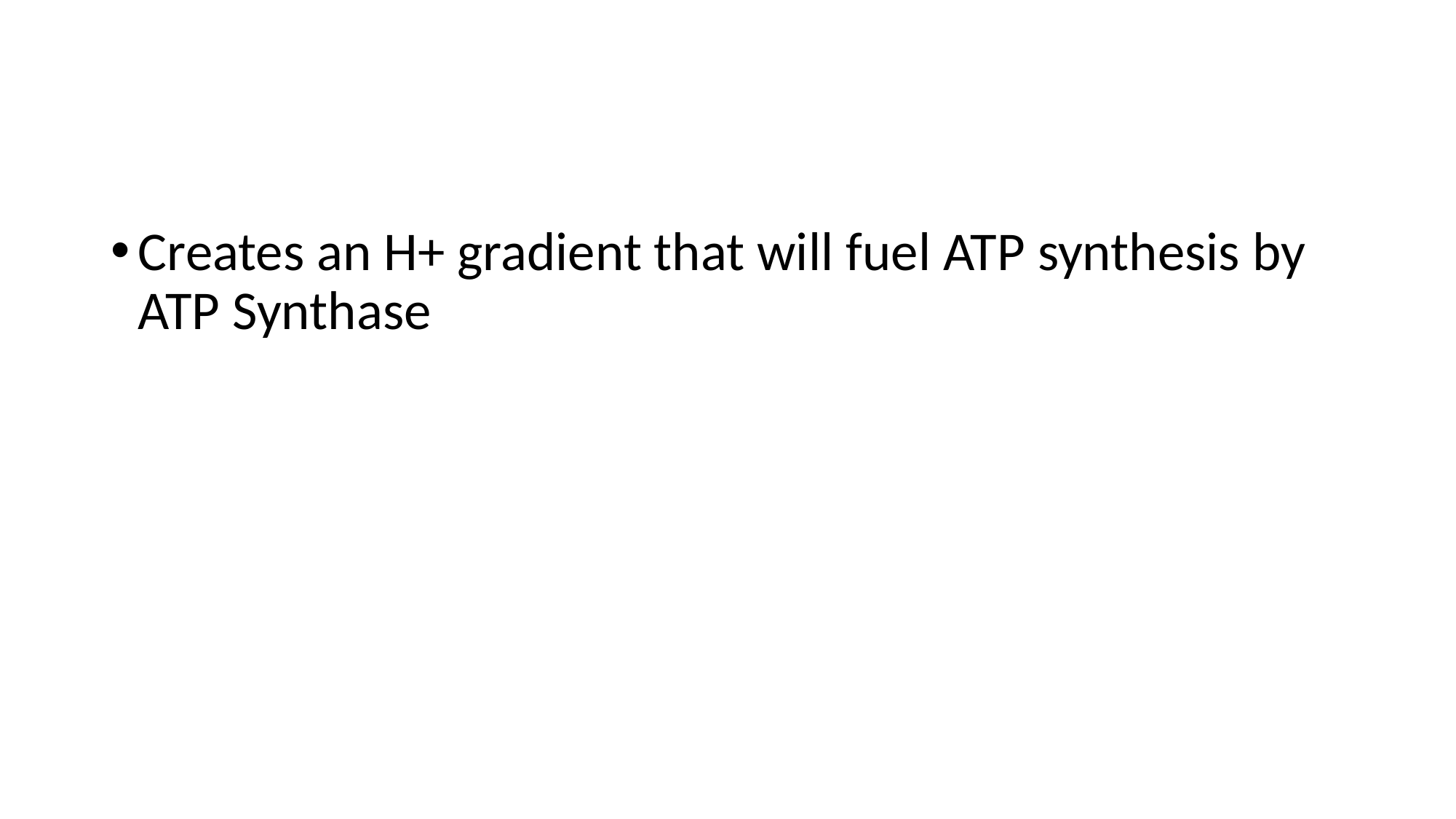

Creates an H+ gradient that will fuel ATP synthesis by ATP Synthase